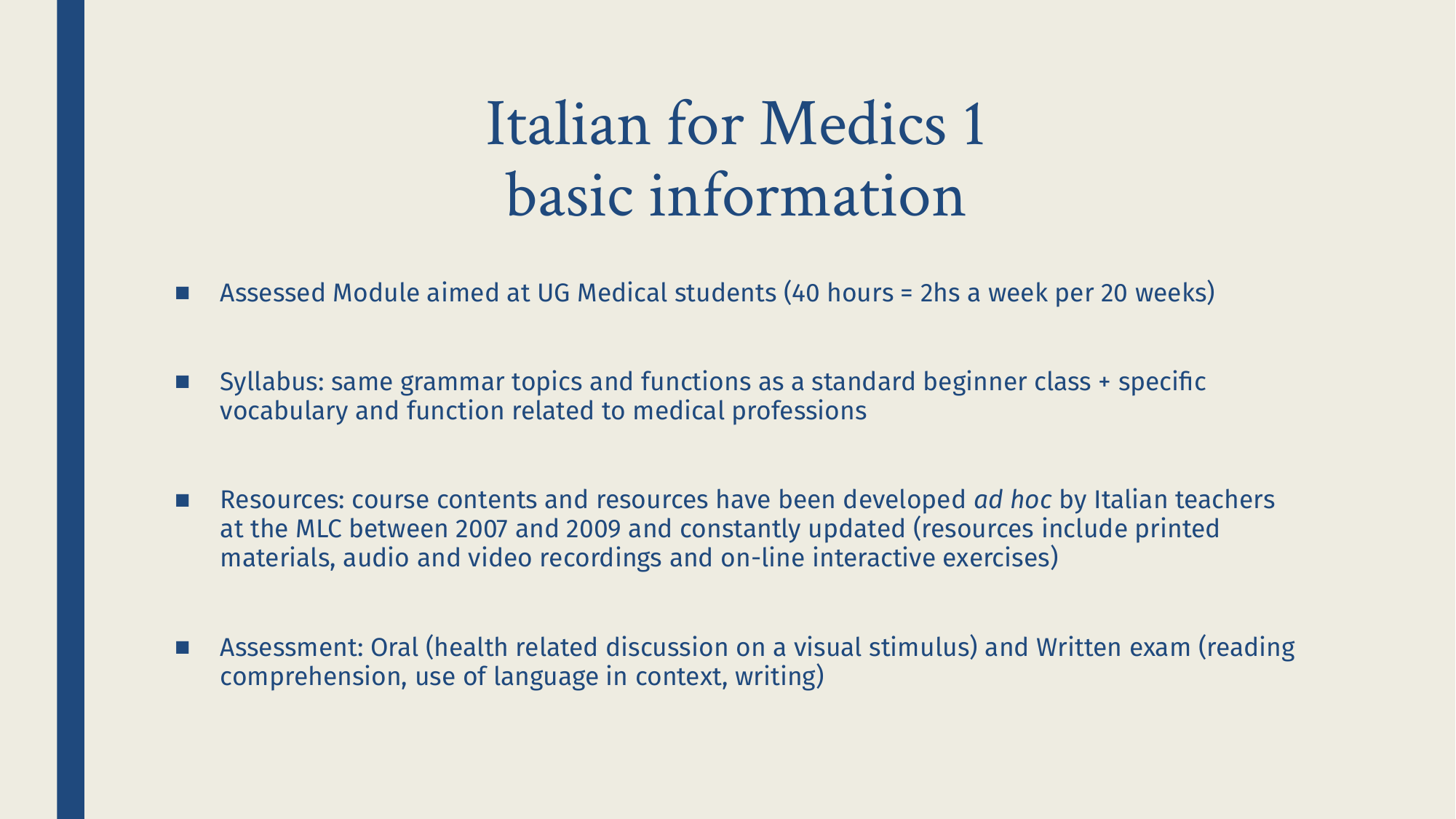

# Italian for Medics 1 basic information
Assessed Module aimed at UG Medical students (40 hours = 2hs a week per 20 weeks)

Syllabus: same grammar topics and functions as a standard beginner class + specific vocabulary and function related to medical professions

Resources: course contents and resources have been developed ad hoc by Italian teachers at the MLC between 2007 and 2009 and constantly updated (resources include printed materials, audio and video recordings and on-line interactive exercises)

Assessment: Oral (health related discussion on a visual stimulus) and Written exam (reading comprehension, use of language in context, writing)